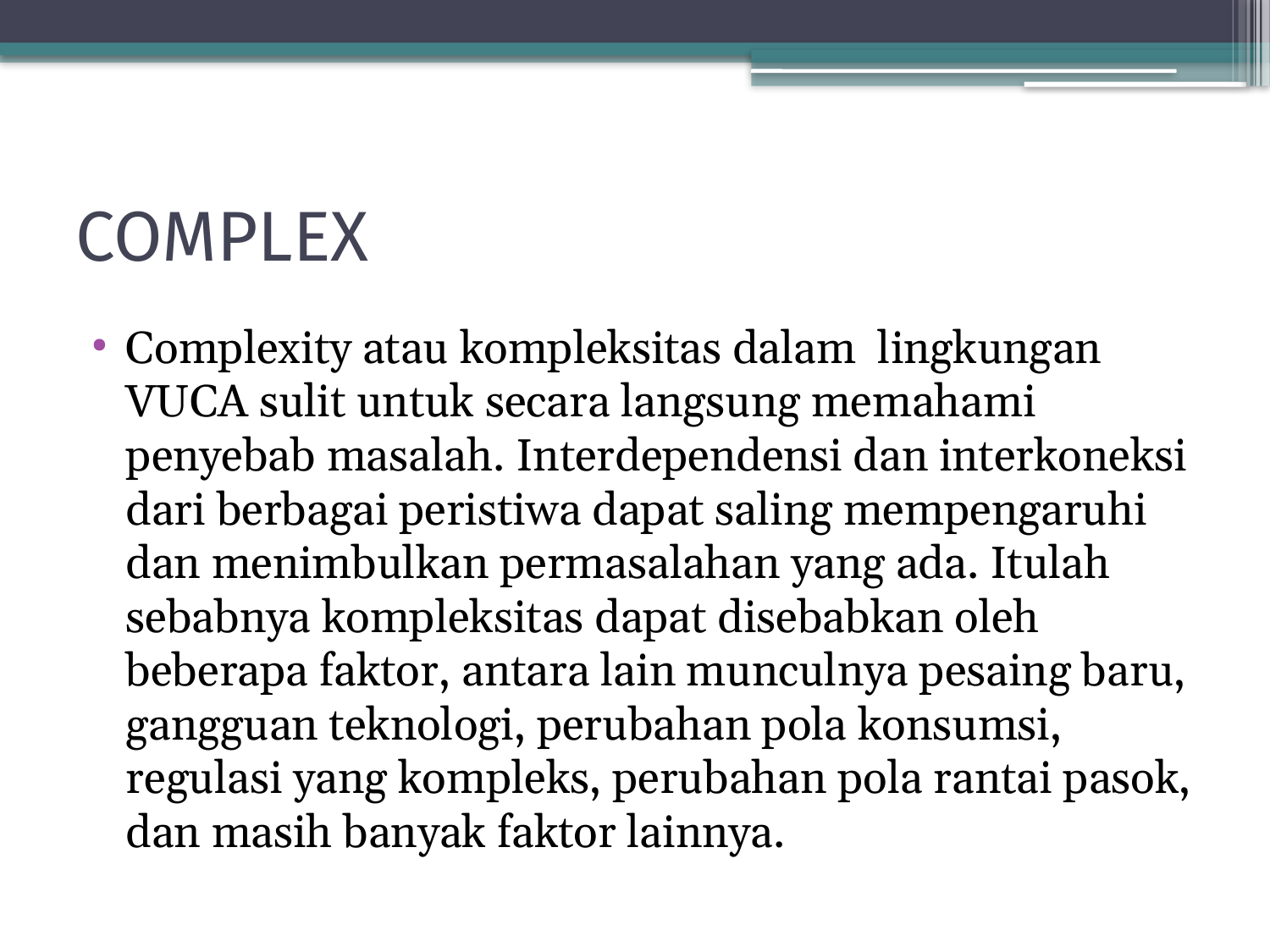

# COMPLEX
Complexity atau kompleksitas dalam  lingkungan VUCA sulit untuk secara langsung memahami penyebab masalah. Interdependensi dan interkoneksi dari berbagai peristiwa dapat saling mempengaruhi  dan menimbulkan permasalahan yang ada. Itulah sebabnya kompleksitas dapat disebabkan oleh beberapa faktor, antara lain munculnya pesaing baru, gangguan teknologi, perubahan pola konsumsi, regulasi yang kompleks, perubahan pola rantai pasok, dan masih banyak faktor lainnya.